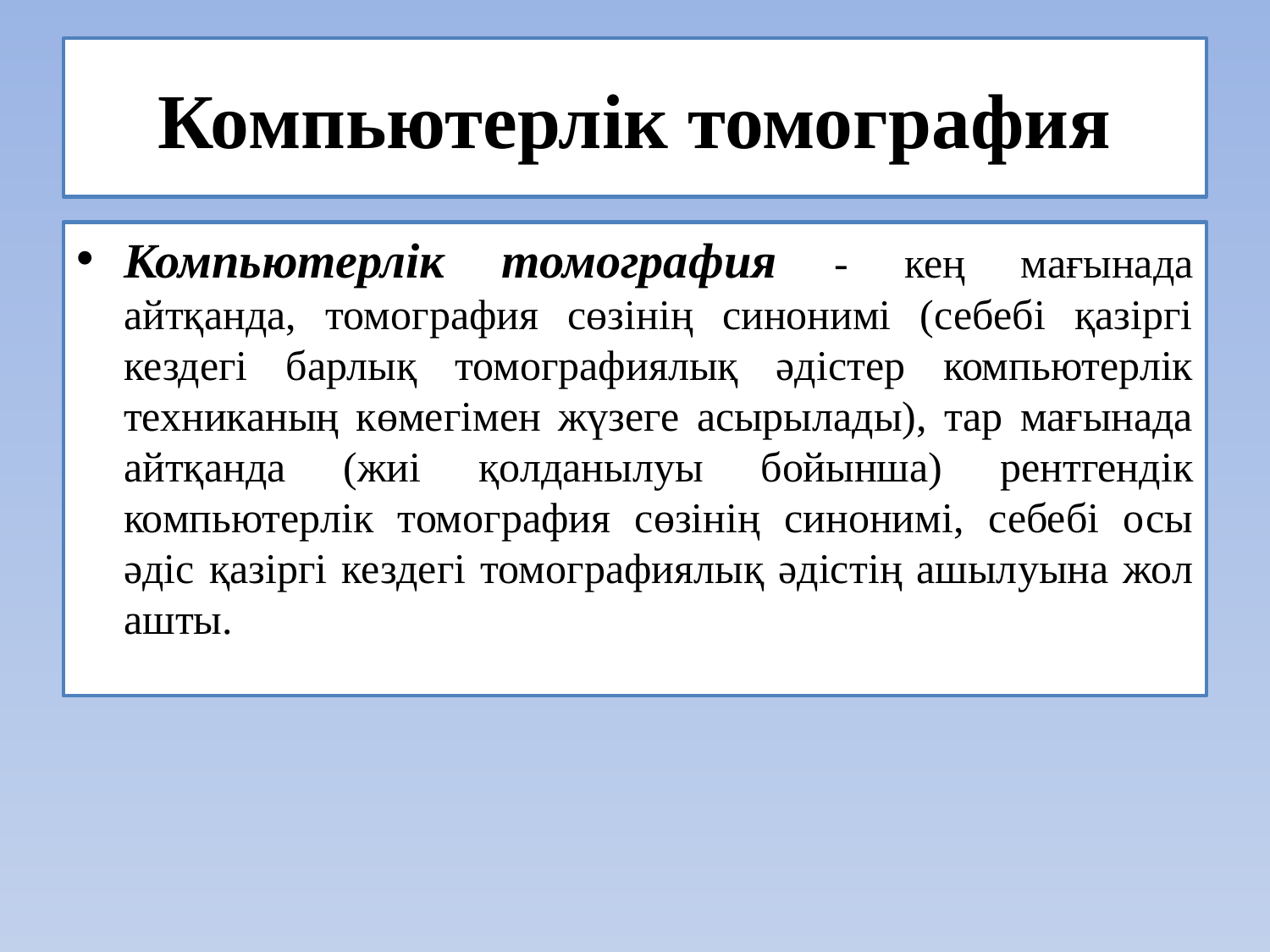

# Компьютерлік томография
Компьютерлік томография - кең мағынада айтқанда, томография сөзінің синонимі (себебі қазіргі кездегі барлық томографиялық әдістер компьютерлік техниканың көмегімен жүзеге асырылады), тар мағынада айтқанда (жиі қолданылуы бойынша) рентгендік компьютерлік томография сөзінің синонимі, себебі осы әдіс қазіргі кездегі томографиялық әдістің ашылуына жол ашты.